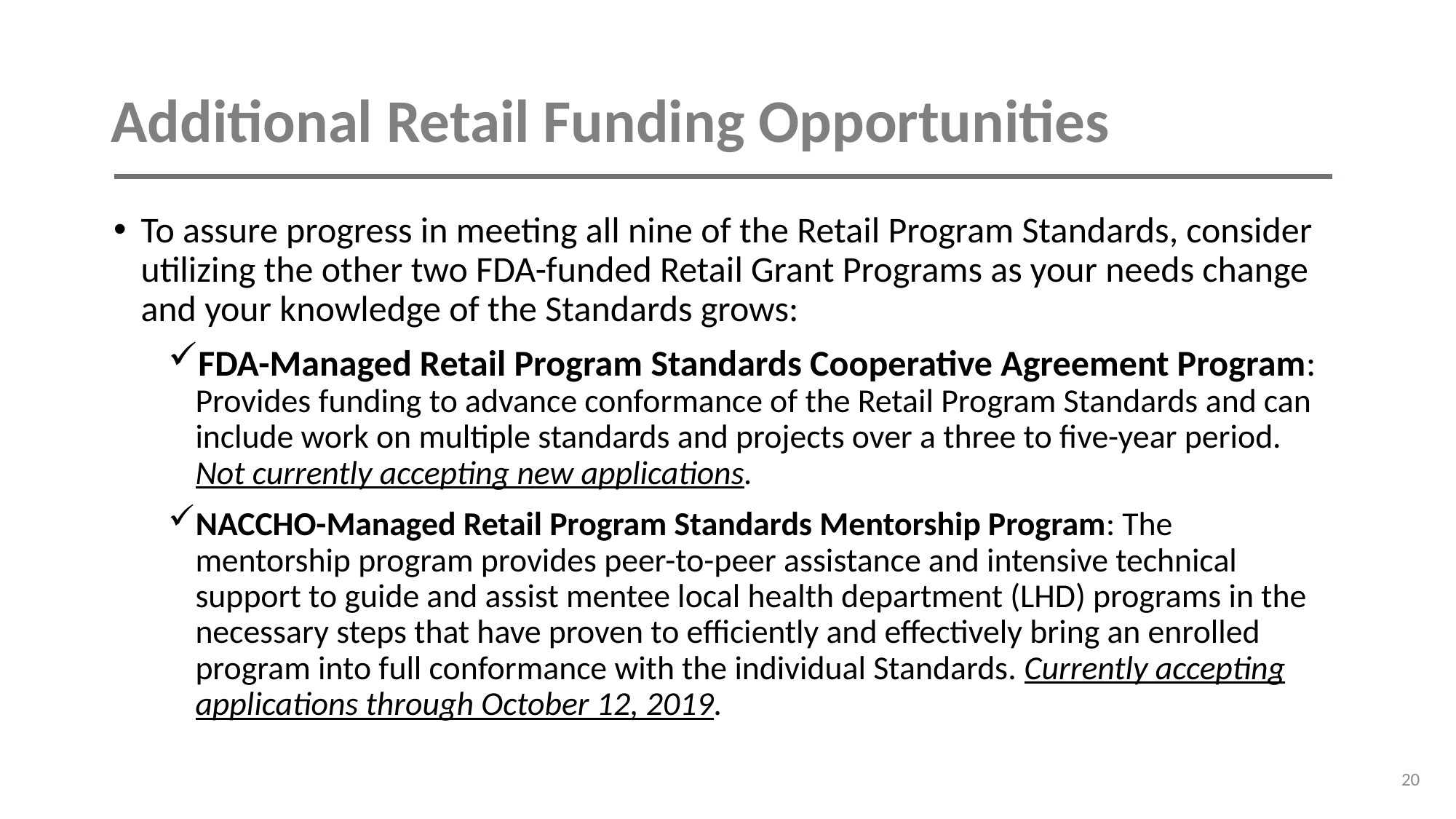

# Additional Retail Funding Opportunities
To assure progress in meeting all nine of the Retail Program Standards, consider utilizing the other two FDA-funded Retail Grant Programs as your needs change and your knowledge of the Standards grows:
FDA-Managed Retail Program Standards Cooperative Agreement Program:  Provides funding to advance conformance of the Retail Program Standards and can include work on multiple standards and projects over a three to five-year period. Not currently accepting new applications.
NACCHO-Managed Retail Program Standards Mentorship Program: The mentorship program provides peer-to-peer assistance and intensive technical support to guide and assist mentee local health department (LHD) programs in the necessary steps that have proven to efficiently and effectively bring an enrolled program into full conformance with the individual Standards. Currently accepting applications through October 12, 2019.
20